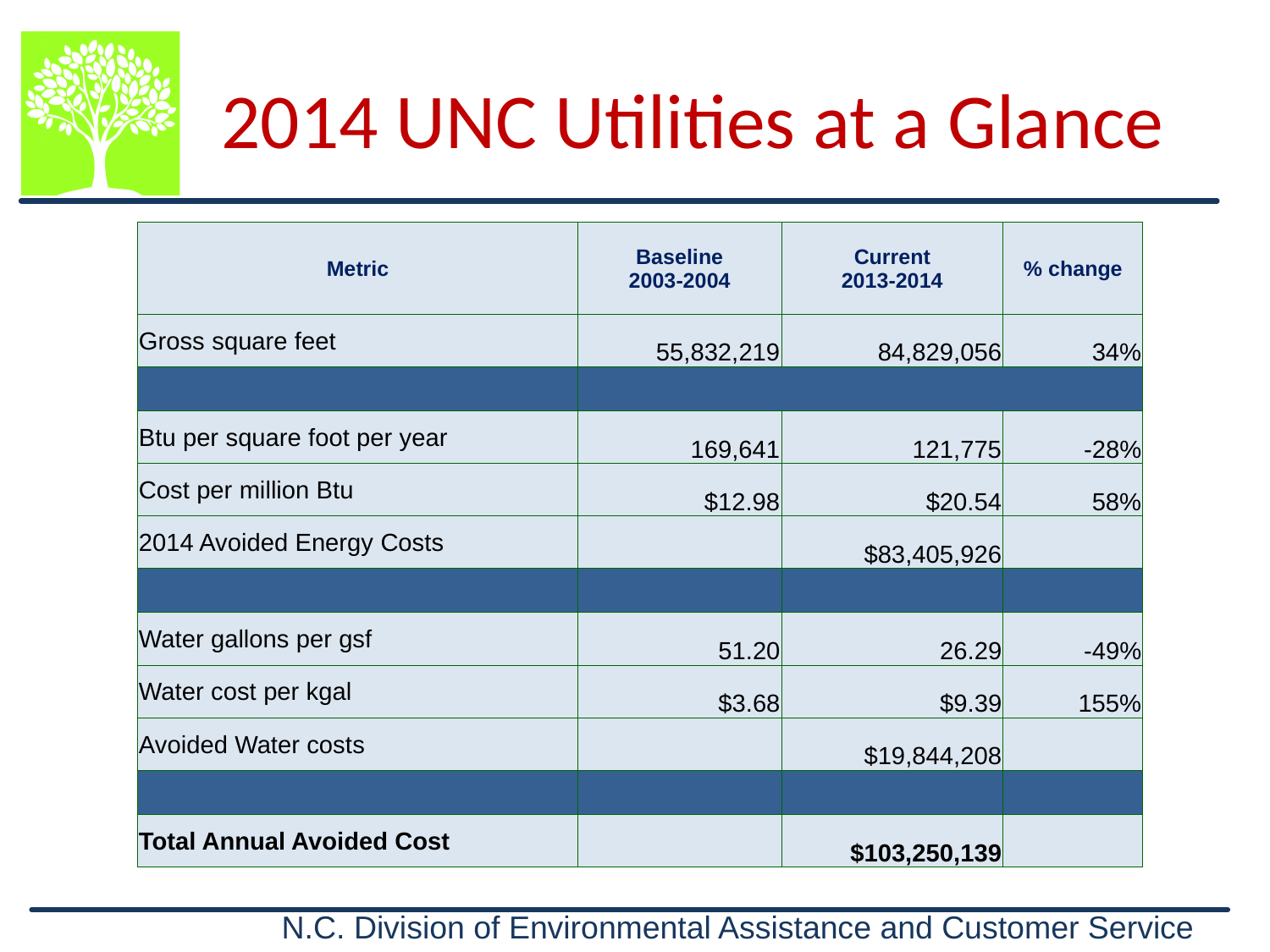

2014 UNC Utilities at a Glance
| Metric | Baseline 2003-2004 | Current 2013-2014 | % change |
| --- | --- | --- | --- |
| Gross square feet | 55,832,219 | 84,829,056 | 34% |
|  |  |  |  |
| Btu per square foot per year | 169,641 | 121,775 | -28% |
| Cost per million Btu | $12.98 | $20.54 | 58% |
| 2014 Avoided Energy Costs |  | $83,405,926 |  |
|  |  |  |  |
| Water gallons per gsf | 51.20 | 26.29 | -49% |
| Water cost per kgal | $3.68 | $9.39 | 155% |
| Avoided Water costs |  | $19,844,208 |  |
|  |  |  |  |
| Total Annual Avoided Cost |  | $103,250,139 |  |